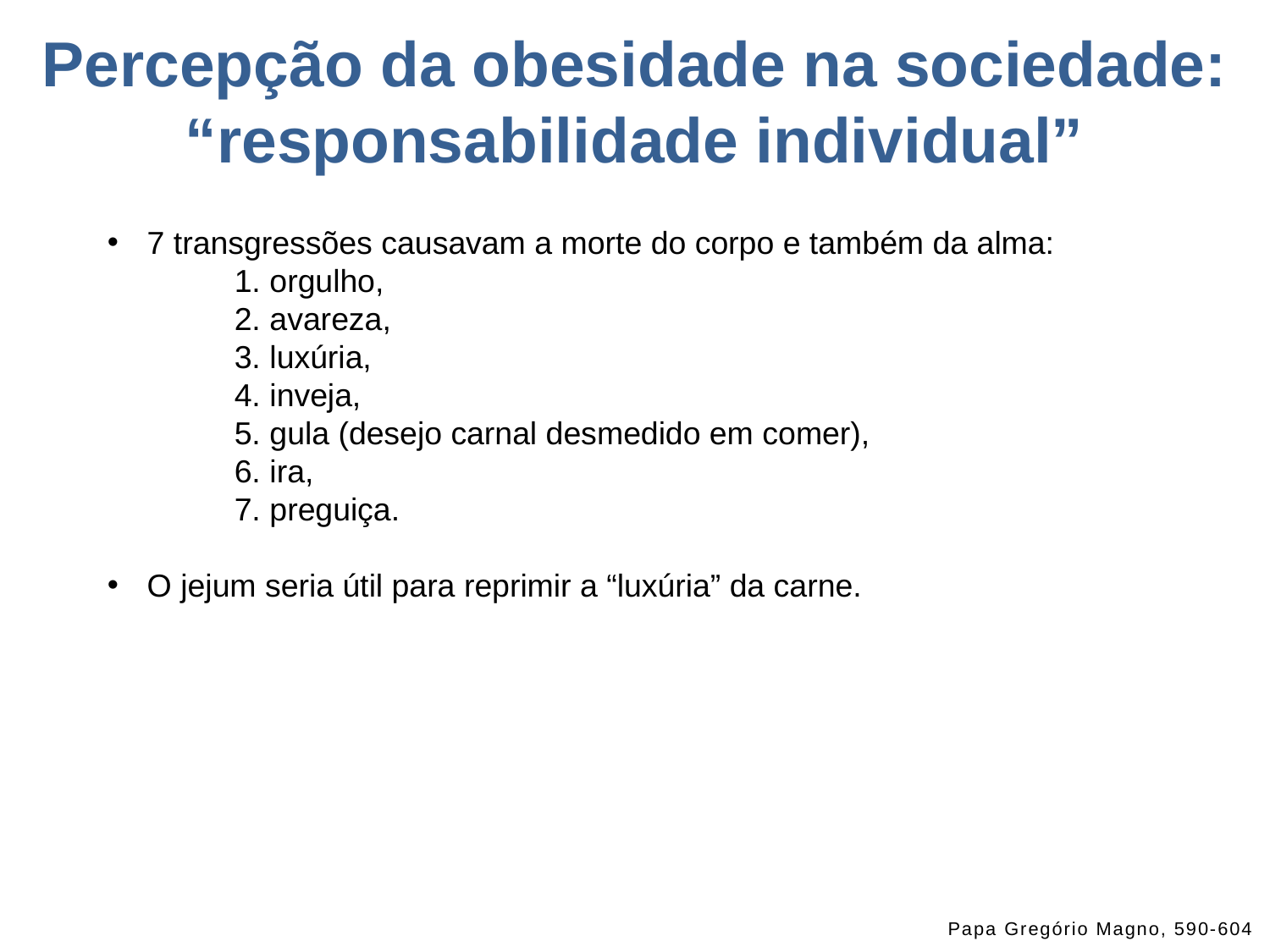

Percepção da obesidade na sociedade: “responsabilidade individual”
7 transgressões causavam a morte do corpo e também da alma:
1. orgulho,
2. avareza,
3. luxúria,
4. inveja,
5. gula (desejo carnal desmedido em comer),
6. ira,
7. preguiça.

O jejum seria útil para reprimir a “luxúria” da carne.

Papa Gregório Magno, 590-604